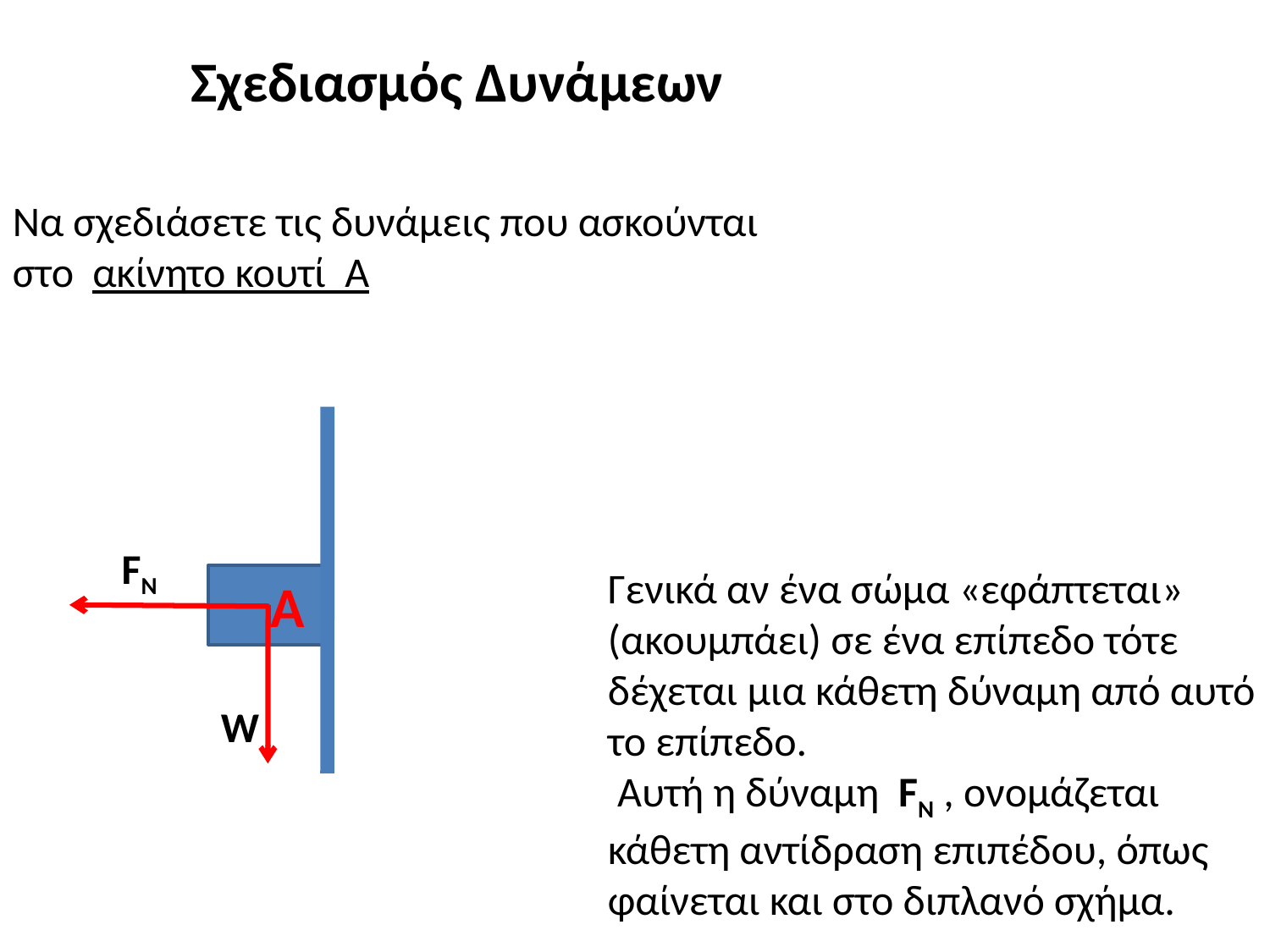

Σχεδιασμός Δυνάμεων
Να σχεδιάσετε τις δυνάμεις που ασκούνται στο  ακίνητο κουτί  Α
FN
Γενικά αν ένα σώμα «εφάπτεται» (ακουμπάει) σε ένα επίπεδο τότε δέχεται μια κάθετη δύναμη από αυτό το επίπεδο.
 Αυτή η δύναμη  FN , ονομάζεται κάθετη αντίδραση επιπέδου, όπως φαίνεται και στο διπλανό σχήμα.

Α
W